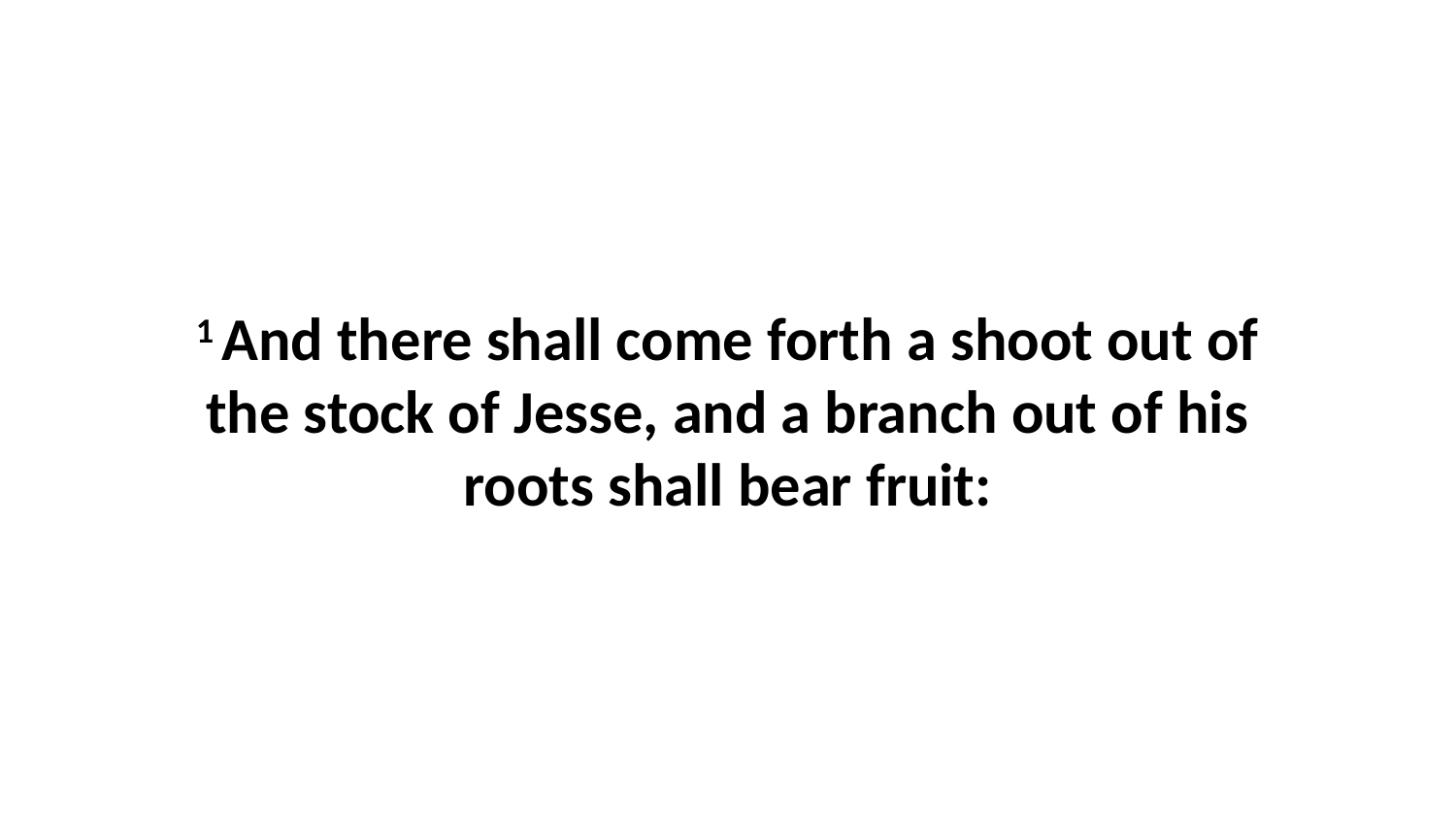

1 And there shall come forth a shoot out of the stock of Jesse, and a branch out of his roots shall bear fruit: